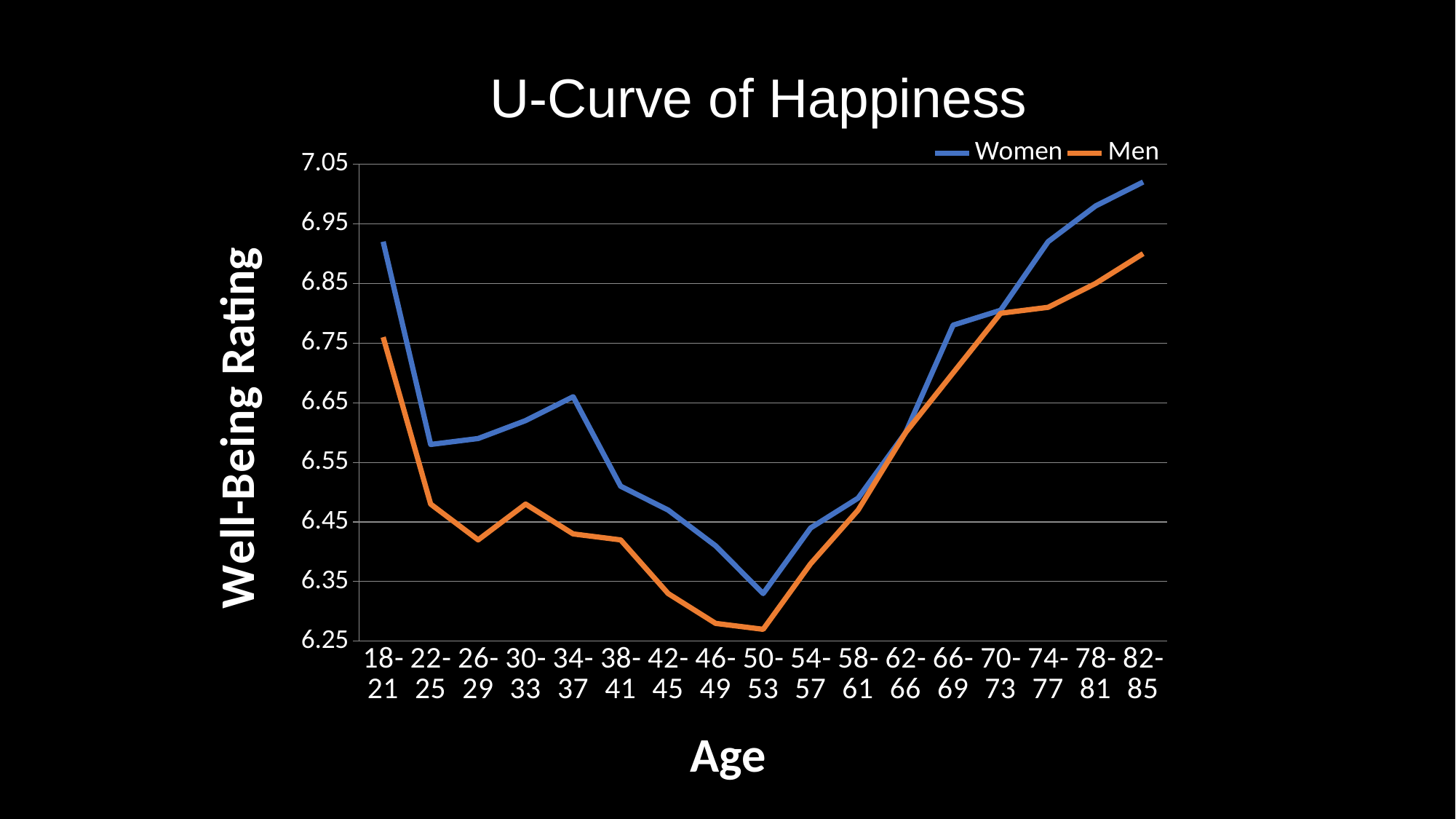

# U-Curve of Happiness

### Chart

| Category |  |  |
|---|---|---|
| 18-21 | 6.92 | 6.76 |
| 22-25 | 6.58 | 6.48 |
| 26-29 | 6.59 | 6.42 |
| 30-33 | 6.62 | 6.48 |
| 34-37 | 6.66 | 6.43 |
| 38-41 | 6.51 | 6.42 |
| 42-45 | 6.47 | 6.33 |
| 46-49 | 6.41 | 6.28 |
| 50-53 | 6.33 | 6.27 |
| 54-57 | 6.44 | 6.38 |
| 58-61 | 6.49 | 6.47 |
| 62-66 | 6.6 | 6.6 |
| 66-69 | 6.78 | 6.7 |
| 70-73 | 6.805 | 6.8 |
| 74-77 | 6.92 | 6.81 |
| 78-81 | 6.98 | 6.85 |
| 82-85 | 7.02 | 6.9 |